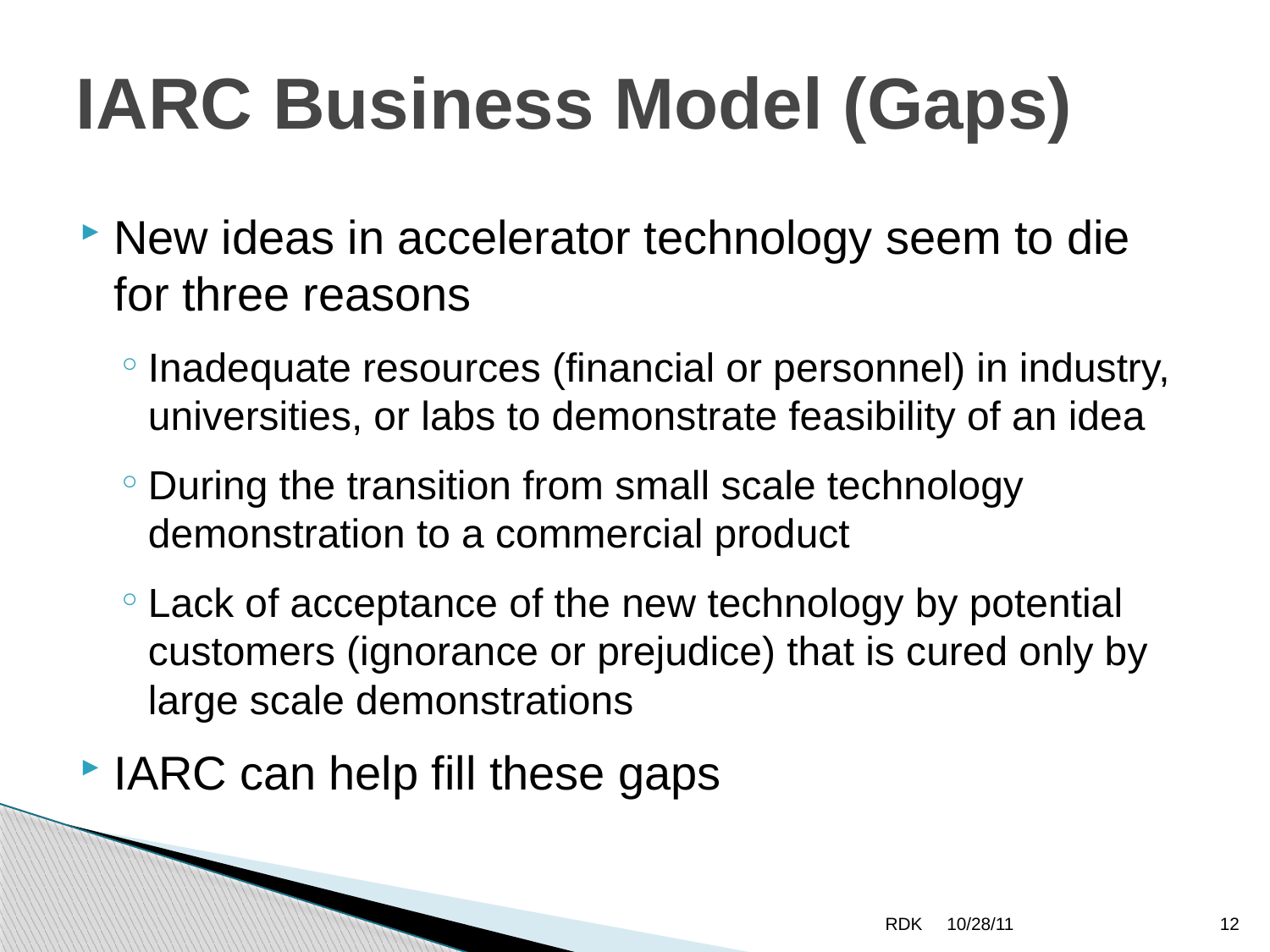

# IARC Business Model (Gaps)
New ideas in accelerator technology seem to die for three reasons
Inadequate resources (financial or personnel) in industry, universities, or labs to demonstrate feasibility of an idea
During the transition from small scale technology demonstration to a commercial product
Lack of acceptance of the new technology by potential customers (ignorance or prejudice) that is cured only by large scale demonstrations
IARC can help fill these gaps
RDK
10/28/11
12